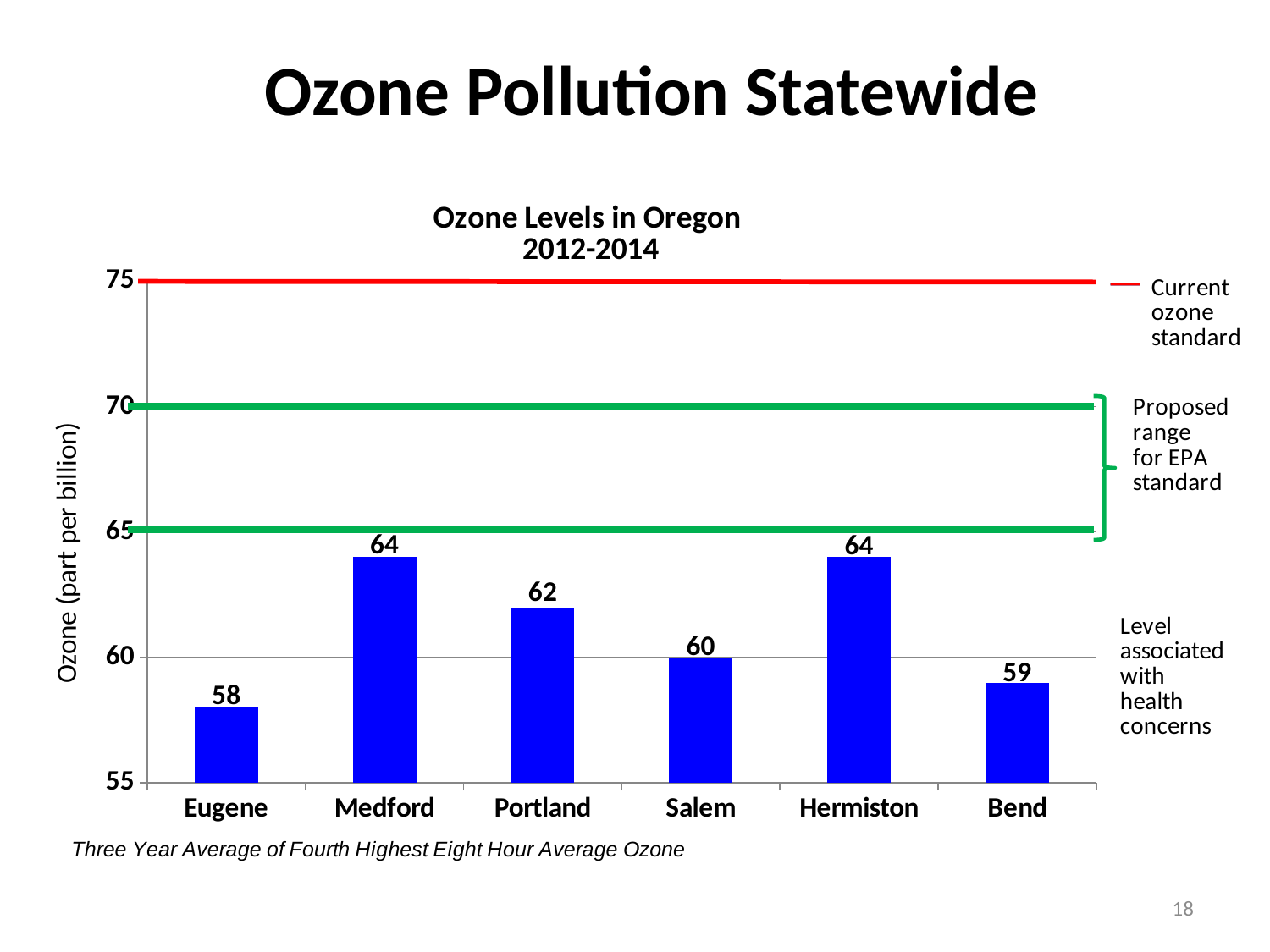

Ozone Pollution Statewide

### Chart: Ozone Levels in Oregon
2012-2014

| Category |  |
|---|---|
| Eugene | 58.0 |
| Medford | 64.0 |
| Portland | 62.0 |
| Salem | 60.0 |
| Hermiston | 64.0 |
| Bend | 59.0 |
18